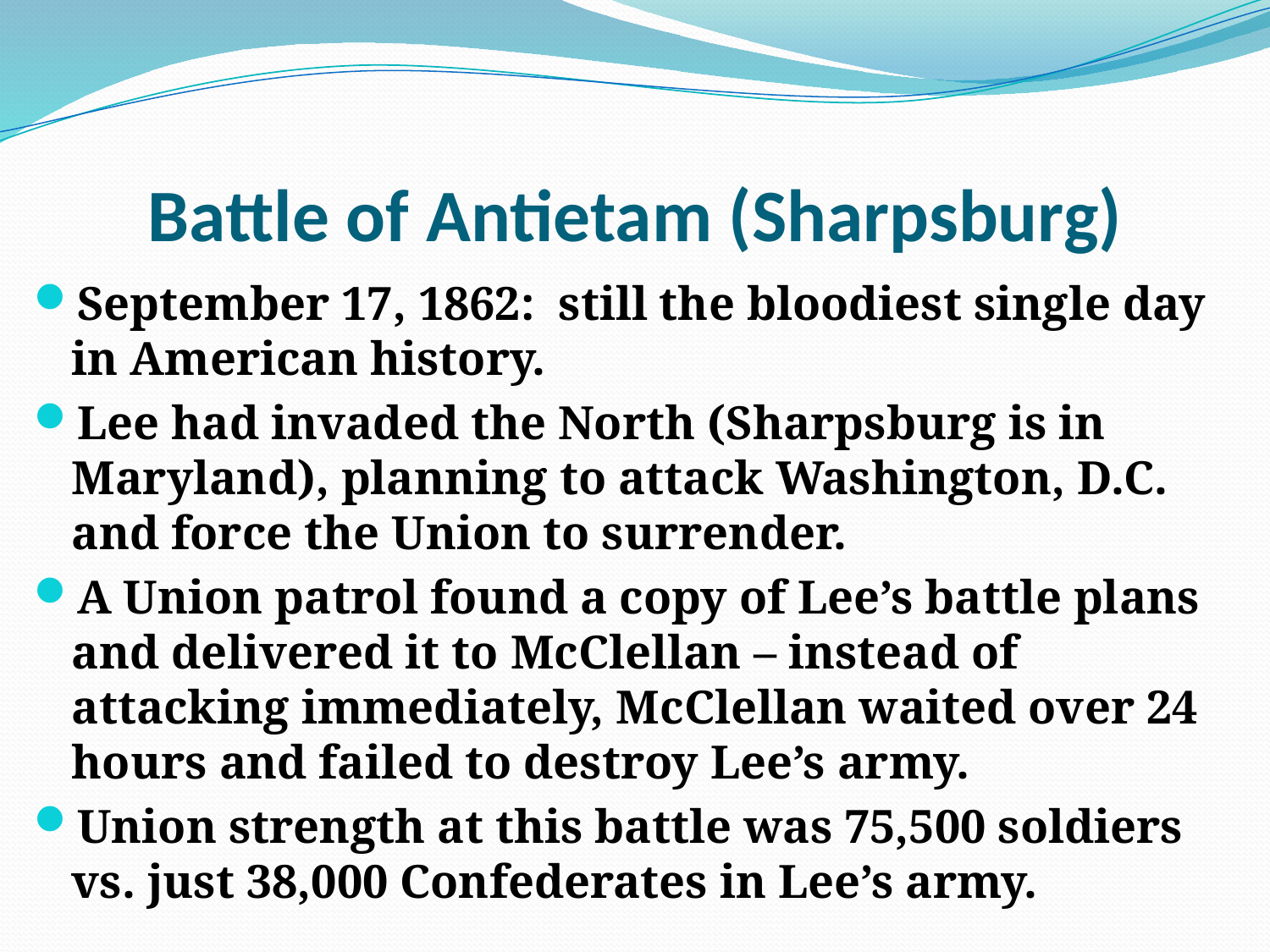

# Battle of Antietam (Sharpsburg)
September 17, 1862:  still the bloodiest single day in American history.
Lee had invaded the North (Sharpsburg is in Maryland), planning to attack Washington, D.C. and force the Union to surrender.
A Union patrol found a copy of Lee’s battle plans and delivered it to McClellan – instead of attacking immediately, McClellan waited over 24 hours and failed to destroy Lee’s army.
Union strength at this battle was 75,500 soldiers vs. just 38,000 Confederates in Lee’s army.